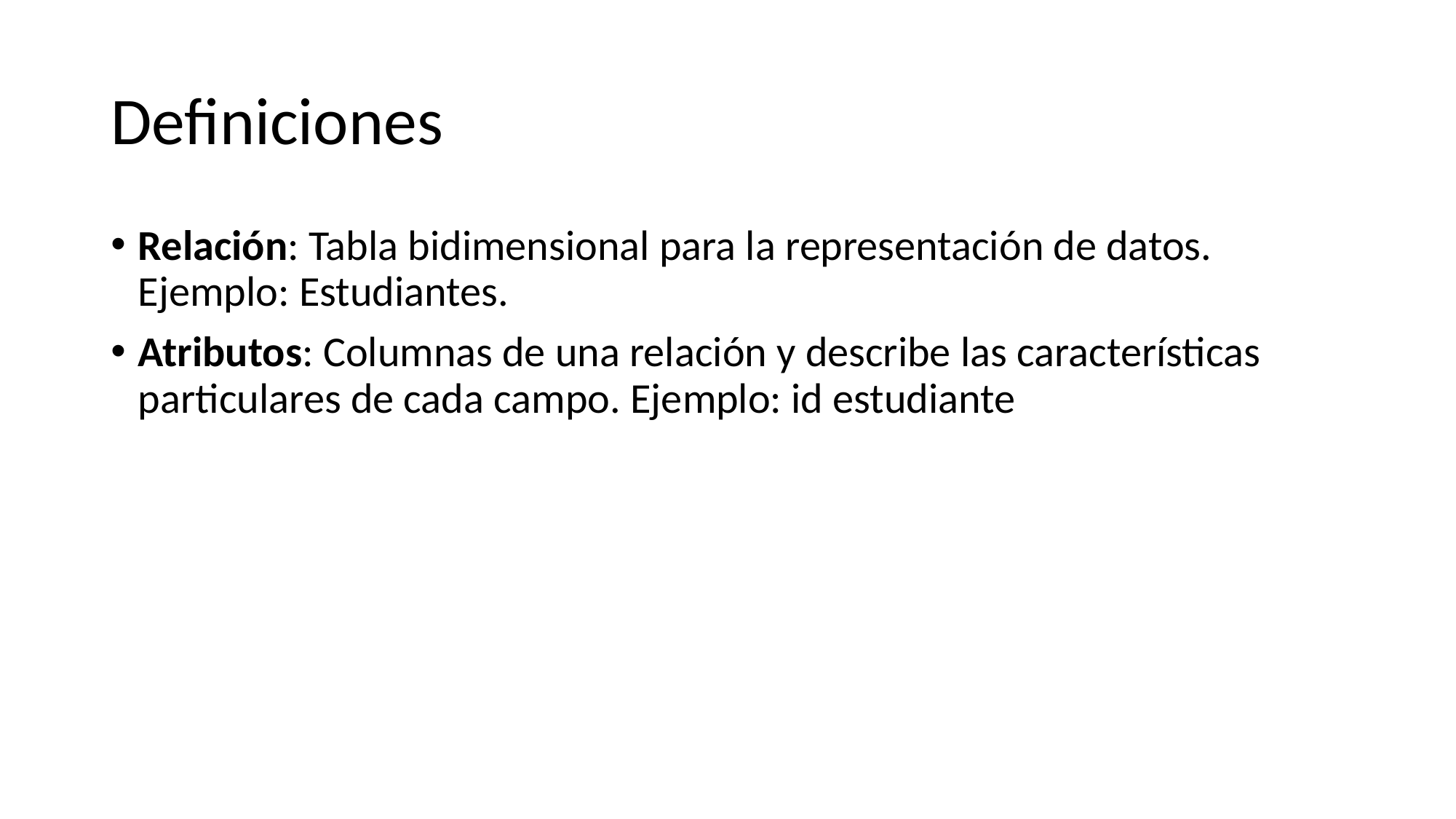

# Definiciones
Relación: Tabla bidimensional para la representación de datos. Ejemplo: Estudiantes.
Atributos: Columnas de una relación y describe las características particulares de cada campo. Ejemplo: id estudiante